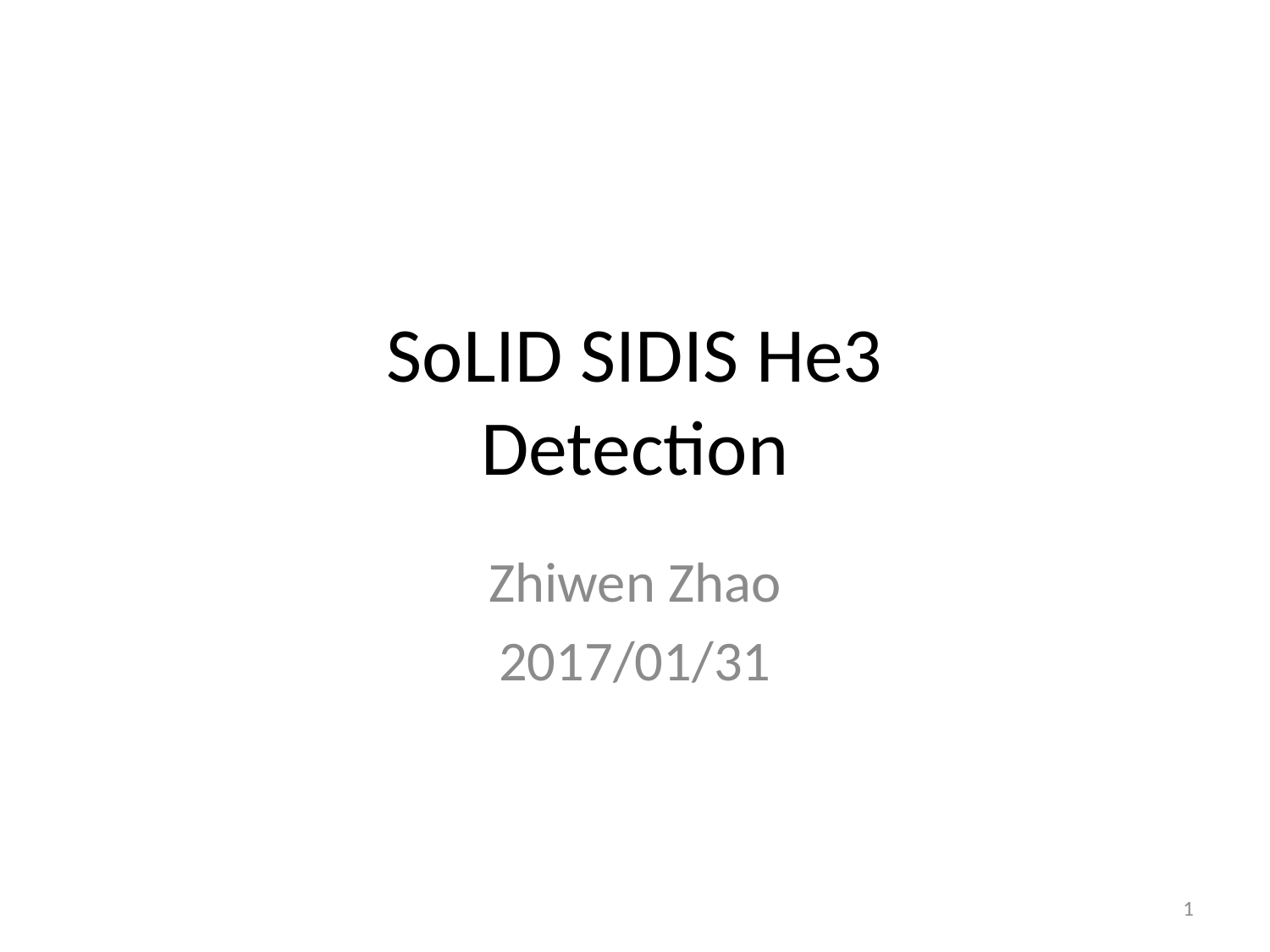

# SoLID SIDIS He3 Detection
Zhiwen Zhao
2017/01/31
1